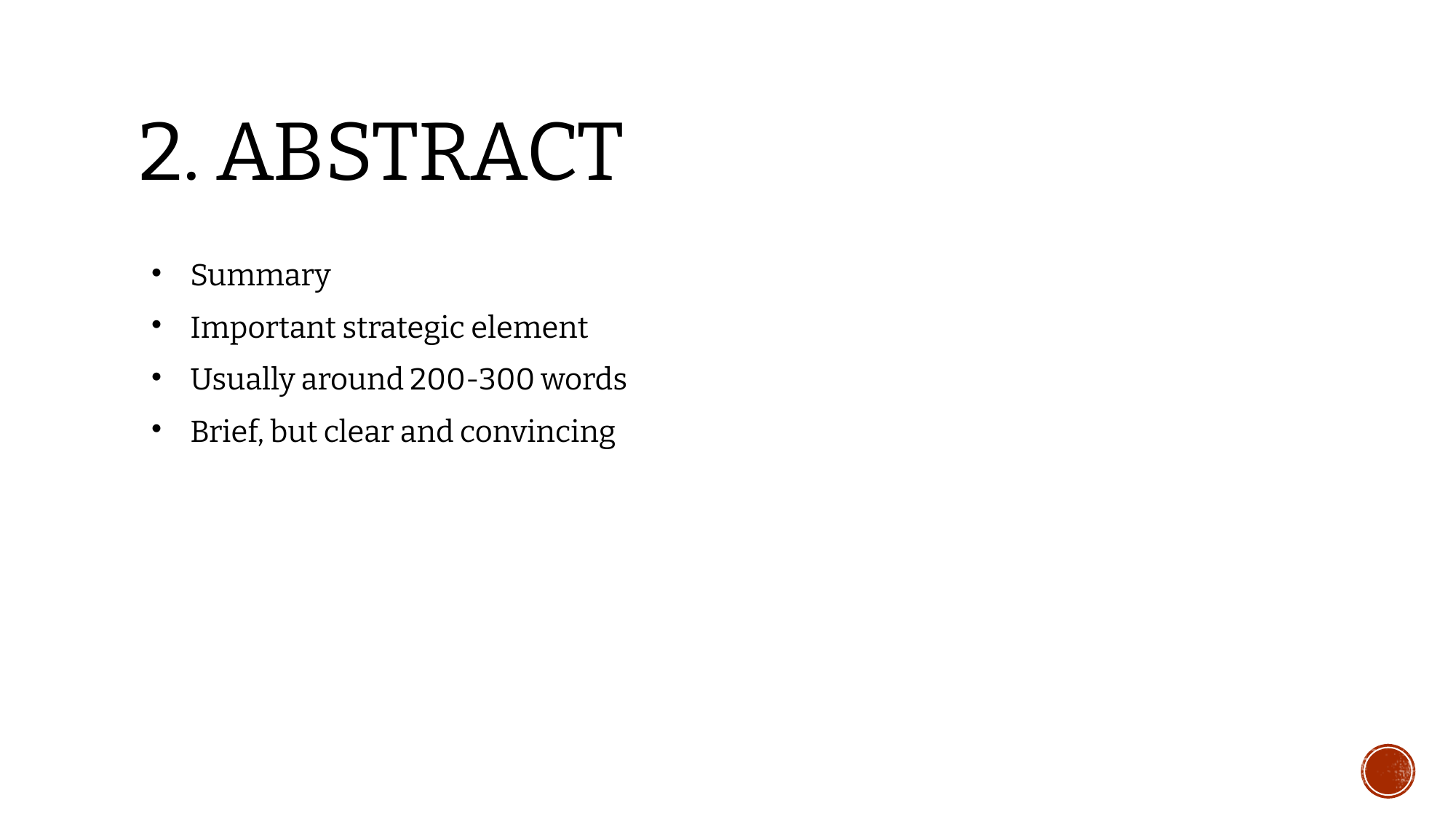

# 2. Abstract
Summary
Important strategic element
Usually around 200-300 words
Brief, but clear and convincing